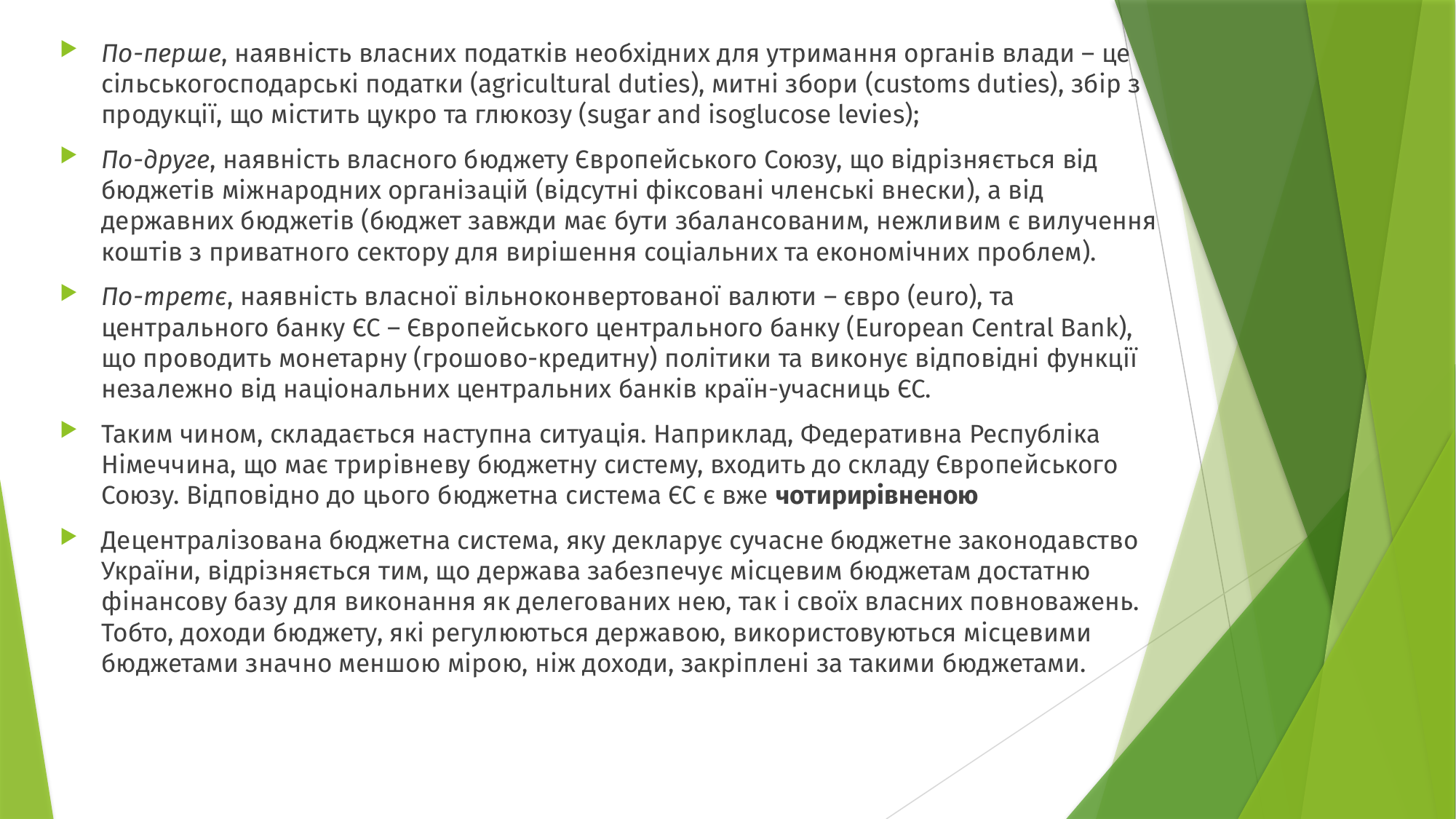

По-перше, наявність власних податків необхідних для утримання органів влади – це сільськогосподарські податки (agricultural duties), митні збори (customs duties), збір з продукції, що містить цукро та глюкозу (sugar and isoglucose levies);
По-друге, наявність власного бюджету Європейського Союзу, що відрізняється від бюджетів міжнародних організацій (відсутні фіксовані членські внески), а від державних бюджетів (бюджет завжди має бути збалансованим, нежливим є вилучення коштів з приватного сектору для вирішення соціальних та економічних проблем).
По-третє, наявність власної вільноконвертованої валюти – євро (euro), та центрального банку ЄС – Європейського центрального банку (European Central Bank), що проводить монетарну (грошово-кредитну) політики та виконує відповідні функції  незалежно від національних центральних банків країн-учасниць ЄС.
Таким чином, складається наступна ситуація. Наприклад, Федеративна Республіка Німеччина, що має трирівневу бюджетну систему, входить до складу Європейського Союзу. Відповідно до цього бюджетна система ЄС є вже чотирирівненою
Децентралізована бюджетна система, яку декларує сучасне бюджетне законодавство України, відрізняється тим, що держава забезпечує місцевим бюджетам достатню фінансову базу для виконання як делегованих нею, так і своїх власних повноважень. Тобто, доходи бюджету, які регулюються державою, використовуються місцевими бюджетами значно меншою мірою, ніж доходи, закріплені за такими бюджетами.